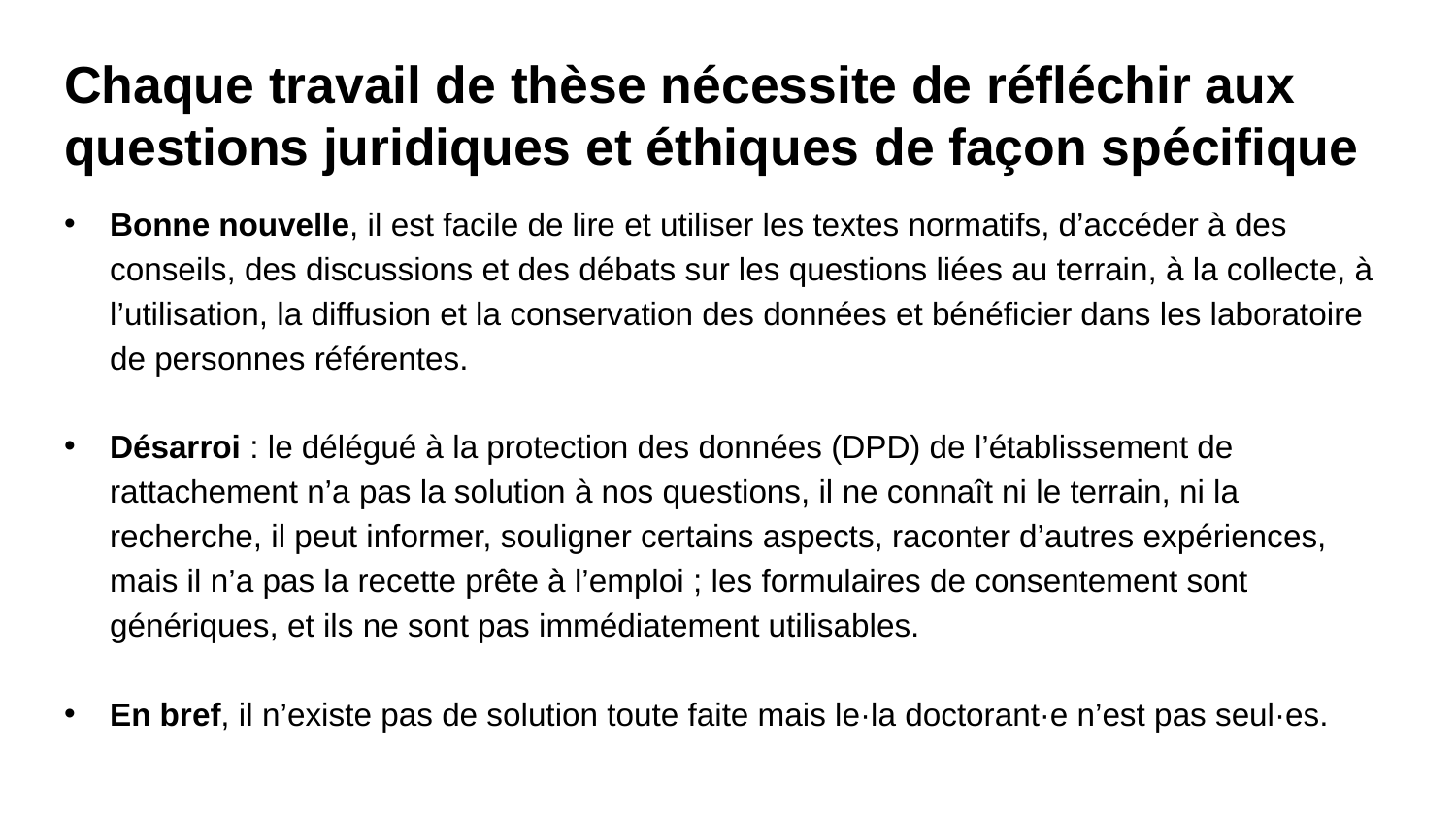

# Chaque travail de thèse nécessite de réfléchir aux questions juridiques et éthiques de façon spécifique
Bonne nouvelle, il est facile de lire et utiliser les textes normatifs, d’accéder à des conseils, des discussions et des débats sur les questions liées au terrain, à la collecte, à l’utilisation, la diffusion et la conservation des données et bénéficier dans les laboratoire de personnes référentes.

Désarroi : le délégué à la protection des données (DPD) de l’établissement de rattachement n’a pas la solution à nos questions, il ne connaît ni le terrain, ni la recherche, il peut informer, souligner certains aspects, raconter d’autres expériences, mais il n’a pas la recette prête à l’emploi ; les formulaires de consentement sont génériques, et ils ne sont pas immédiatement utilisables.

En bref, il n’existe pas de solution toute faite mais le·la doctorant·e n’est pas seul·es.